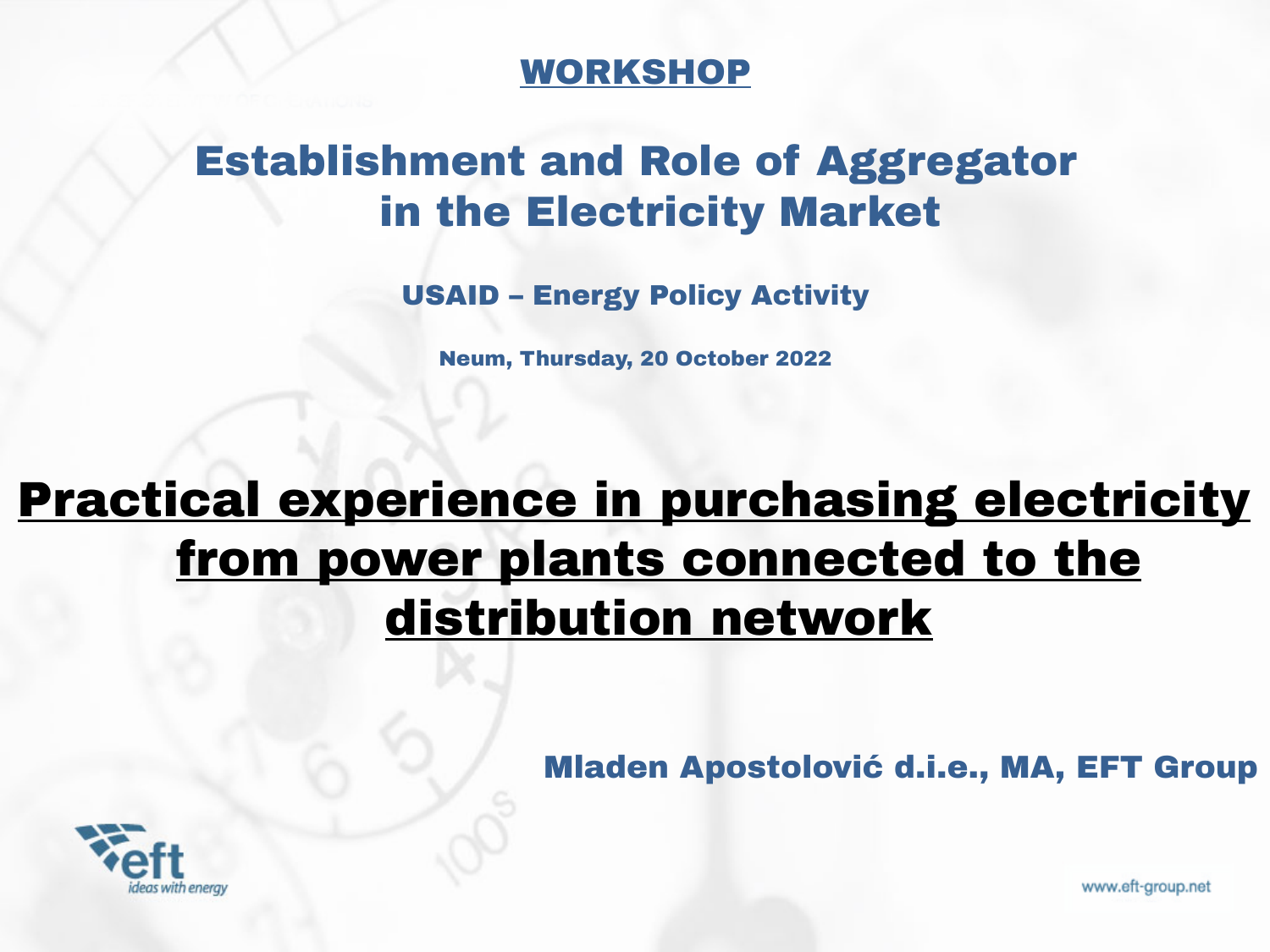

WORKSHOP

Establishment and Role of Aggregator
 in the Electricity Market

USAID – Energy Policy Activity

Neum, Thursday, 20 October 2022

Practical experience in purchasing electricity from power plants connected to the distribution network

Mladen Apostolović d.i.e., MA, EFT Group